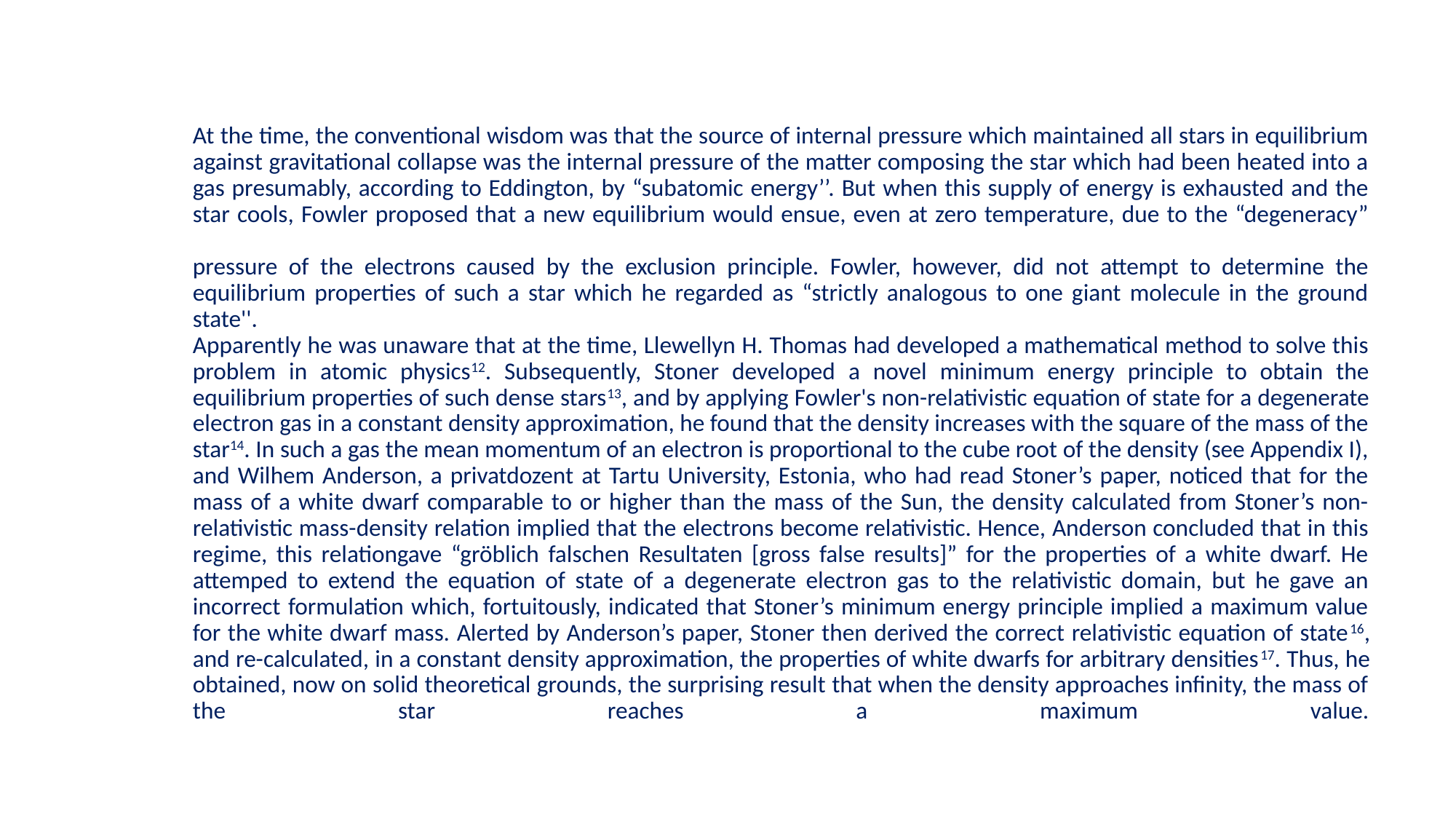

# At the time, the conventional wisdom was that the source of internal pressure which maintained all stars in equilibrium against gravitational collapse was the internal pressure of the matter composing the star which had been heated into a gas presumably, according to Eddington, by “subatomic energy’’. But when this supply of energy is exhausted and the star cools, Fowler proposed that a new equilibrium would ensue, even at zero temperature, due to the “degeneracy” pressure of the electrons caused by the exclusion principle. Fowler, however, did not attempt to determine the equilibrium properties of such a star which he regarded as “strictly analogous to one giant molecule in the ground state''. Apparently he was unaware that at the time, Llewellyn H. Thomas had developed a mathematical method to solve this problem in atomic physics12. Subsequently, Stoner developed a novel minimum energy principle to obtain the equilibrium properties of such dense stars13, and by applying Fowler's non-relativistic equation of state for a degenerate electron gas in a constant density approximation, he found that the density increases with the square of the mass of the star14. In such a gas the mean momentum of an electron is proportional to the cube root of the density (see Appendix I), and Wilhem Anderson, a privatdozent at Tartu University, Estonia, who had read Stoner’s paper, noticed that for the mass of a white dwarf comparable to or higher than the mass of the Sun, the density calculated from Stoner’s non-relativistic mass-density relation implied that the electrons become relativistic. Hence, Anderson concluded that in this regime, this relationgave “gröblich falschen Resultaten [gross false results]” for the properties of a white dwarf. He attemped to extend the equation of state of a degenerate electron gas to the relativistic domain, but he gave an incorrect formulation which, fortuitously, indicated that Stoner’s minimum energy principle implied a maximum value for the white dwarf mass. Alerted by Anderson’s paper, Stoner then derived the correct relativistic equation of state16, and re-calculated, in a constant density approximation, the properties of white dwarfs for arbitrary densities17. Thus, he obtained, now on solid theoretical grounds, the surprising result that when the density approaches infinity, the mass of the star reaches a maximum value.